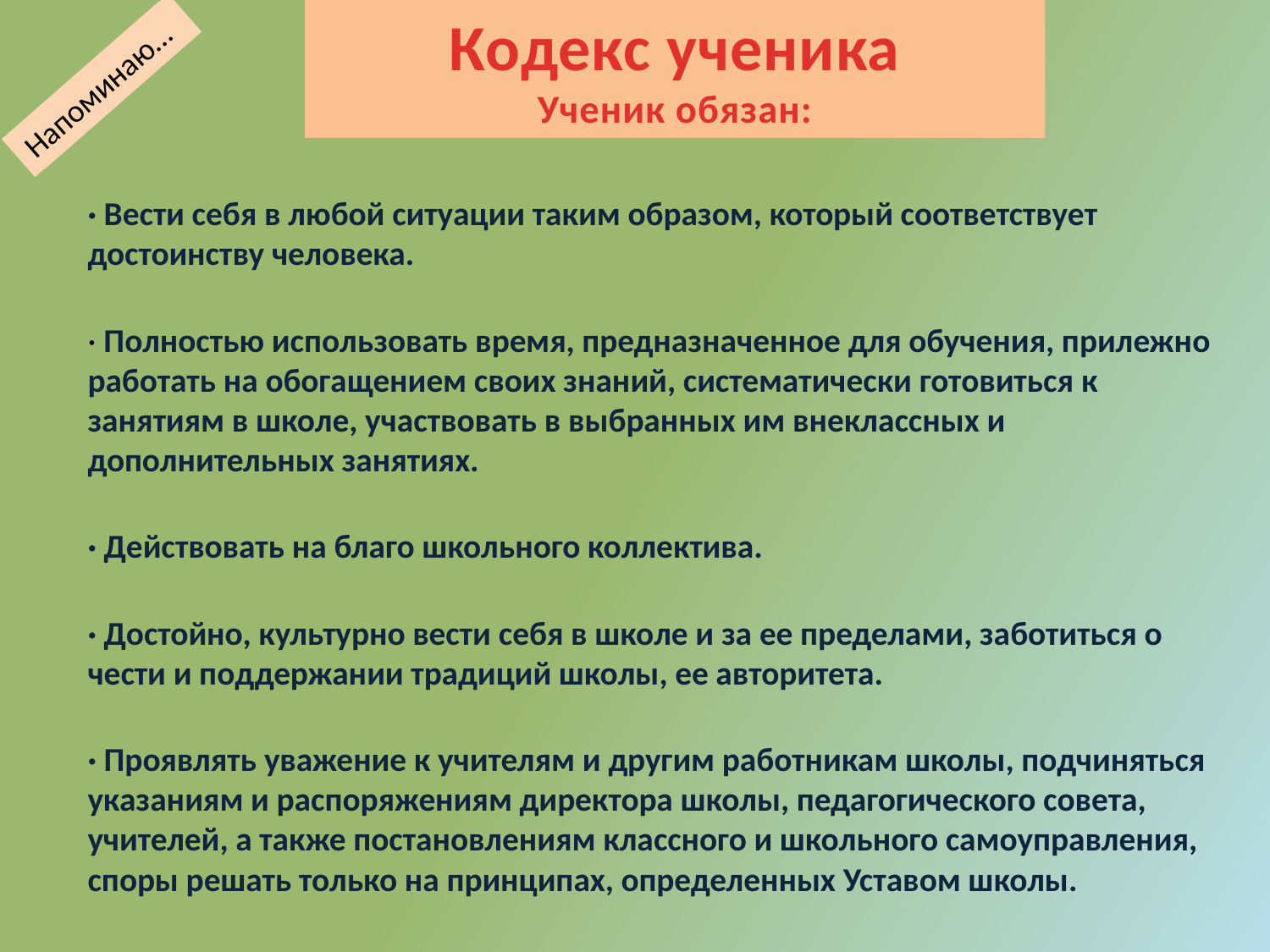

# Кодекс ученика Ученик обязан:
Напоминаю…
Напоминаю…
· Вести себя в любой ситуации таким образом, который соответствует достоинству человека.
· Полностью использовать время, предназначенное для обучения, прилежно работать на обогащением своих знаний, систематически готовиться к занятиям в школе, участвовать в выбранных им внеклассных и дополнительных занятиях.
· Действовать на благо школьного коллектива.
· Достойно, культурно вести себя в школе и за ее пределами, заботиться о чести и поддержании традиций школы, ее авторитета.
· Проявлять уважение к учителям и другим работникам школы, подчиняться указаниям и распоряжениям директора школы, педагогического совета, учителей, а также постановлениям классного и школьного самоуправления, споры решать только на принципах, определенных Уставом школы.